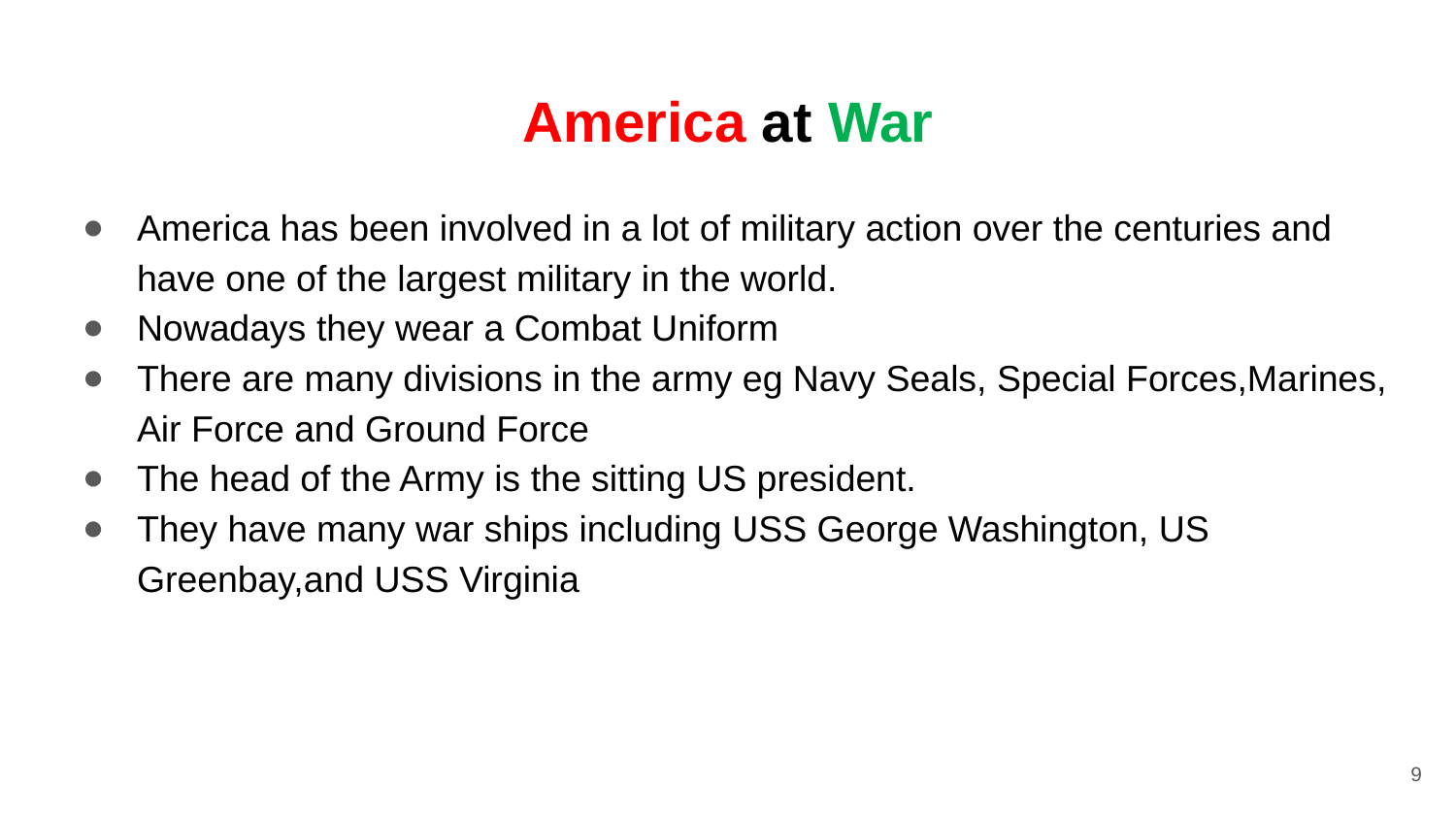

# America at War
America has been involved in a lot of military action over the centuries and have one of the largest military in the world.
Nowadays they wear a Combat Uniform
There are many divisions in the army eg Navy Seals, Special Forces,Marines, Air Force and Ground Force
The head of the Army is the sitting US president.
They have many war ships including USS George Washington, US Greenbay,and USS Virginia

9